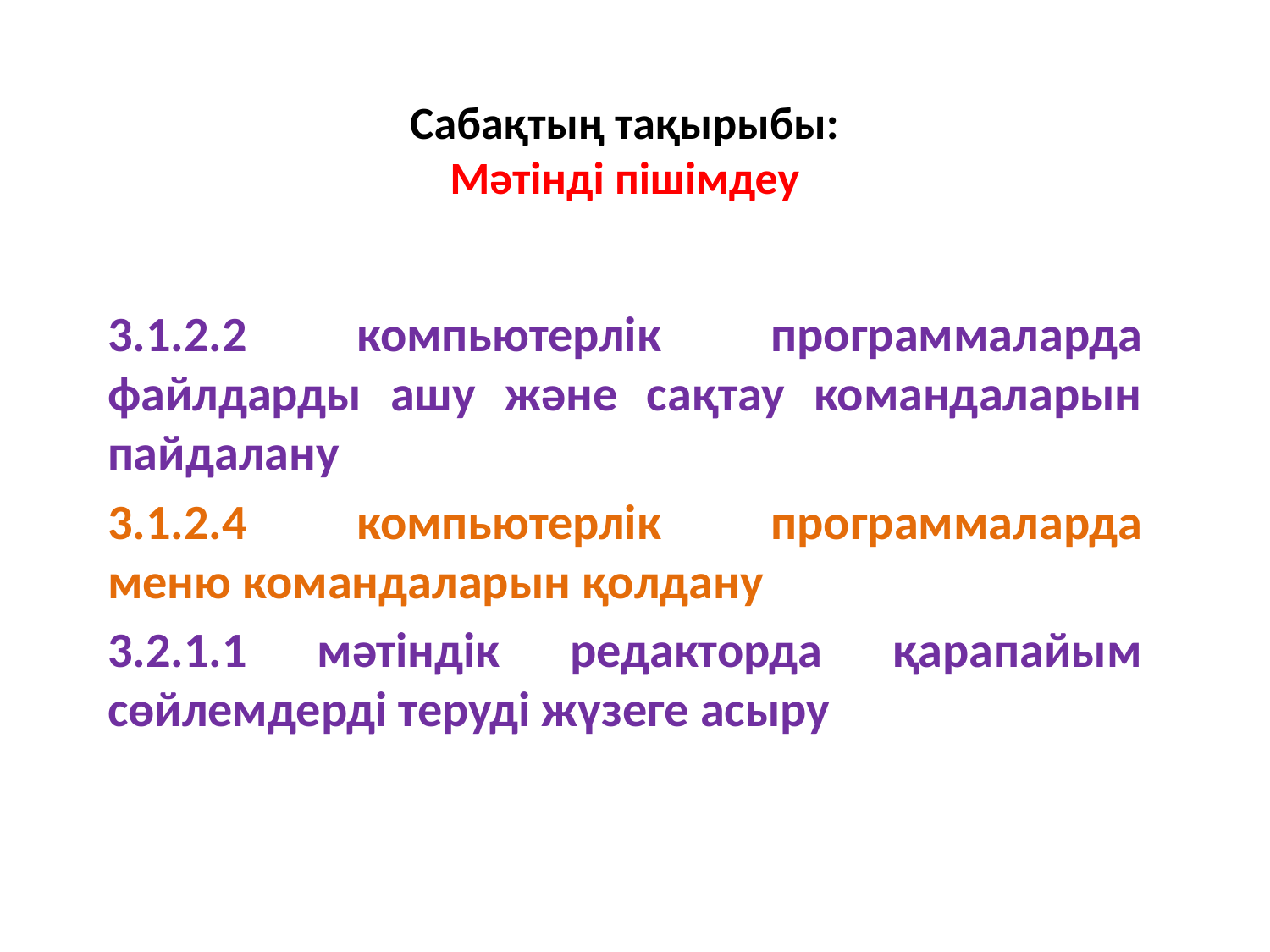

# Сабақтың тақырыбы: Мәтінді пішімдеу
3.1.2.2 компьютерлік программаларда файлдарды ашу және сақтау командаларын пайдалану
3.1.2.4 компьютерлік программаларда меню командаларын қолдану
3.2.1.1 мәтіндік редакторда қарапайым сөйлемдерді теруді жүзеге асыру